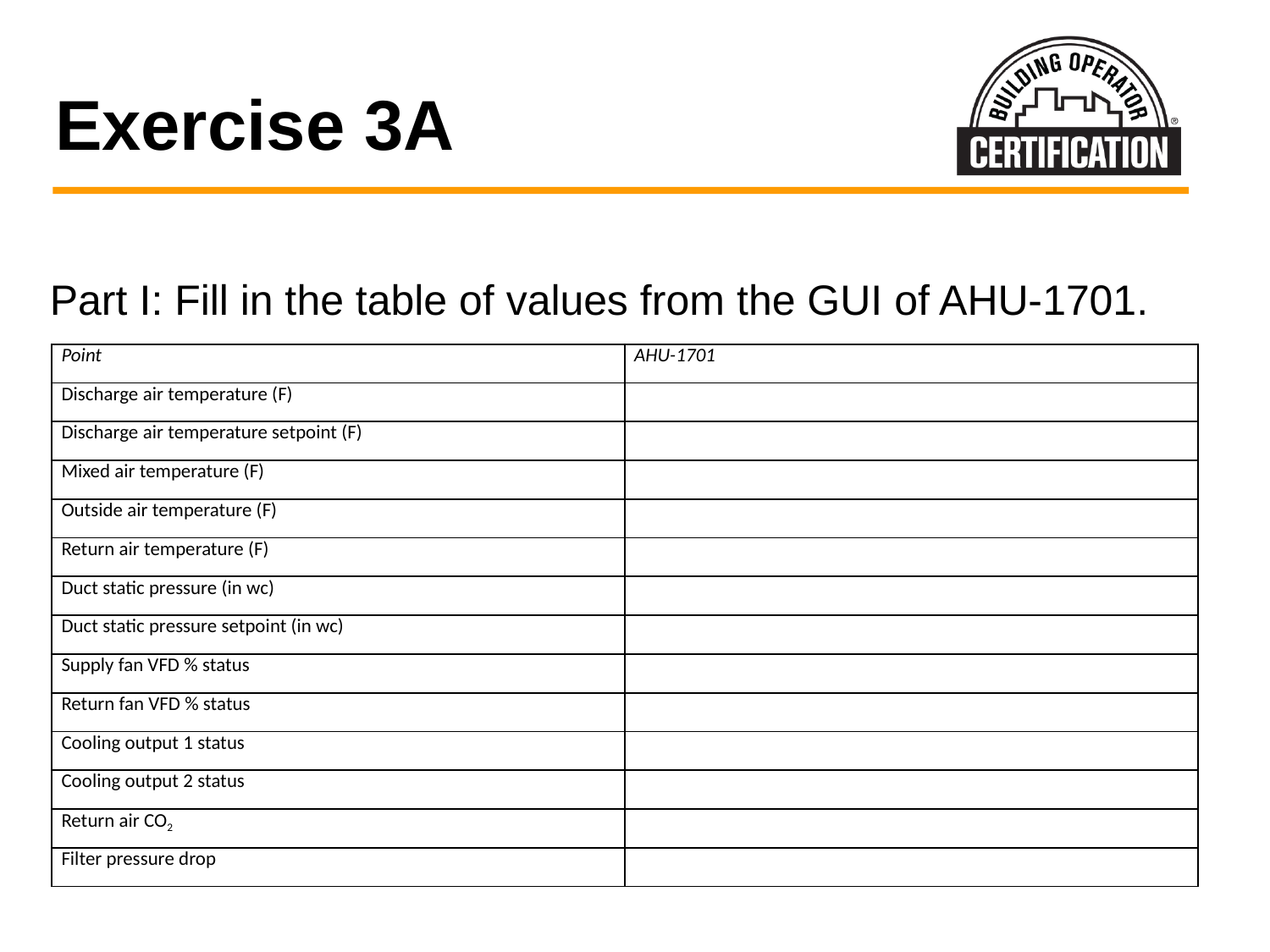

# Exercise 3A
Part I: Fill in the table of values from the GUI of AHU-1701.

| Point | AHU-1701 |
| --- | --- |
| Discharge air temperature (F) |  |
| Discharge air temperature setpoint (F) |  |
| Mixed air temperature (F) |  |
| Outside air temperature (F) |  |
| Return air temperature (F) |  |
| Duct static pressure (in wc) |  |
| Duct static pressure setpoint (in wc) |  |
| Supply fan VFD % status |  |
| Return fan VFD % status |  |
| Cooling output 1 status |  |
| Cooling output 2 status |  |
| Return air CO2 |  |
| Filter pressure drop |  |